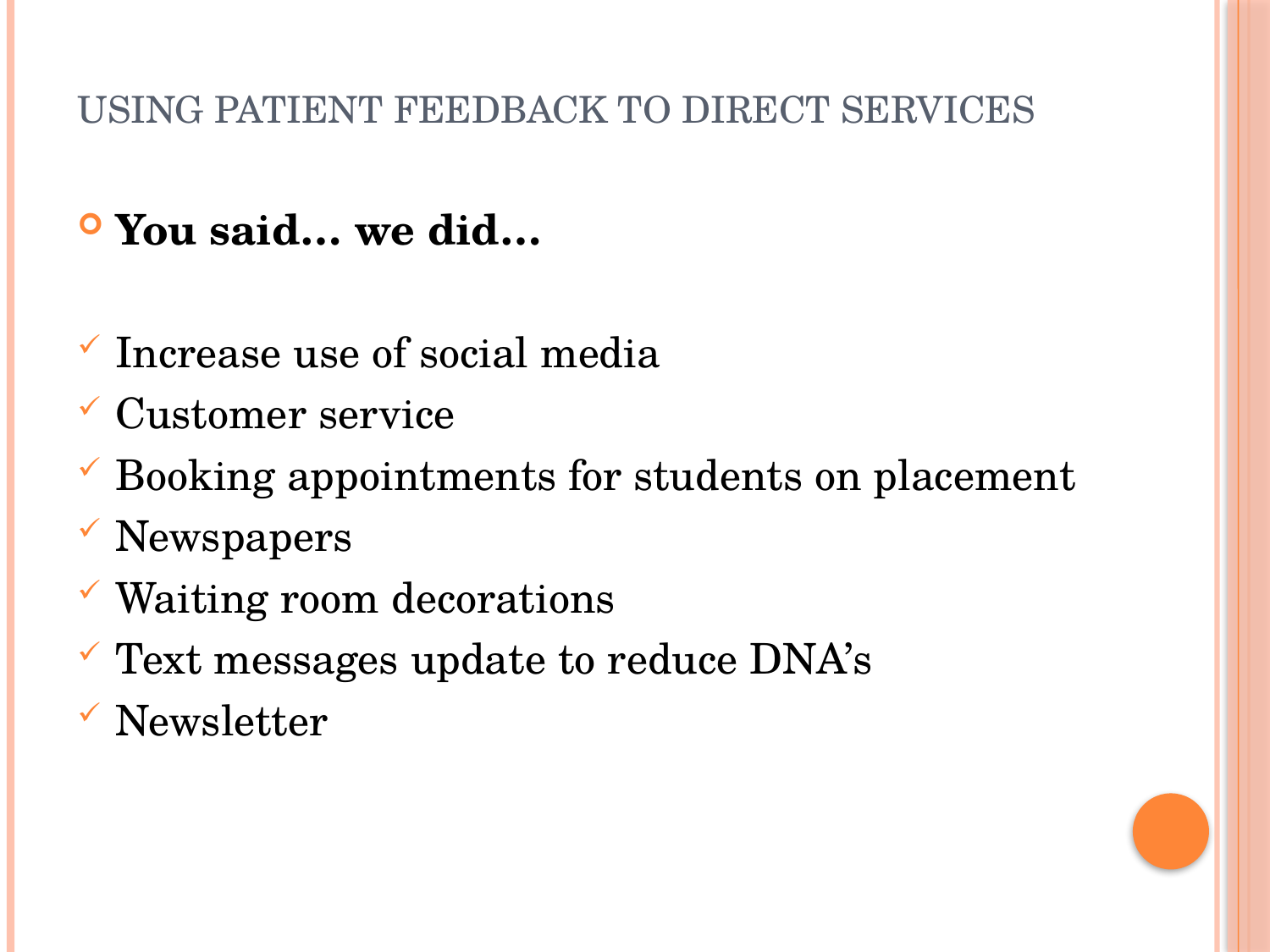

# Using patient feedback to direct services
You said… we did…

Increase use of social media
Customer service
Booking appointments for students on placement
Newspapers
Waiting room decorations
Text messages update to reduce DNA’s
Newsletter